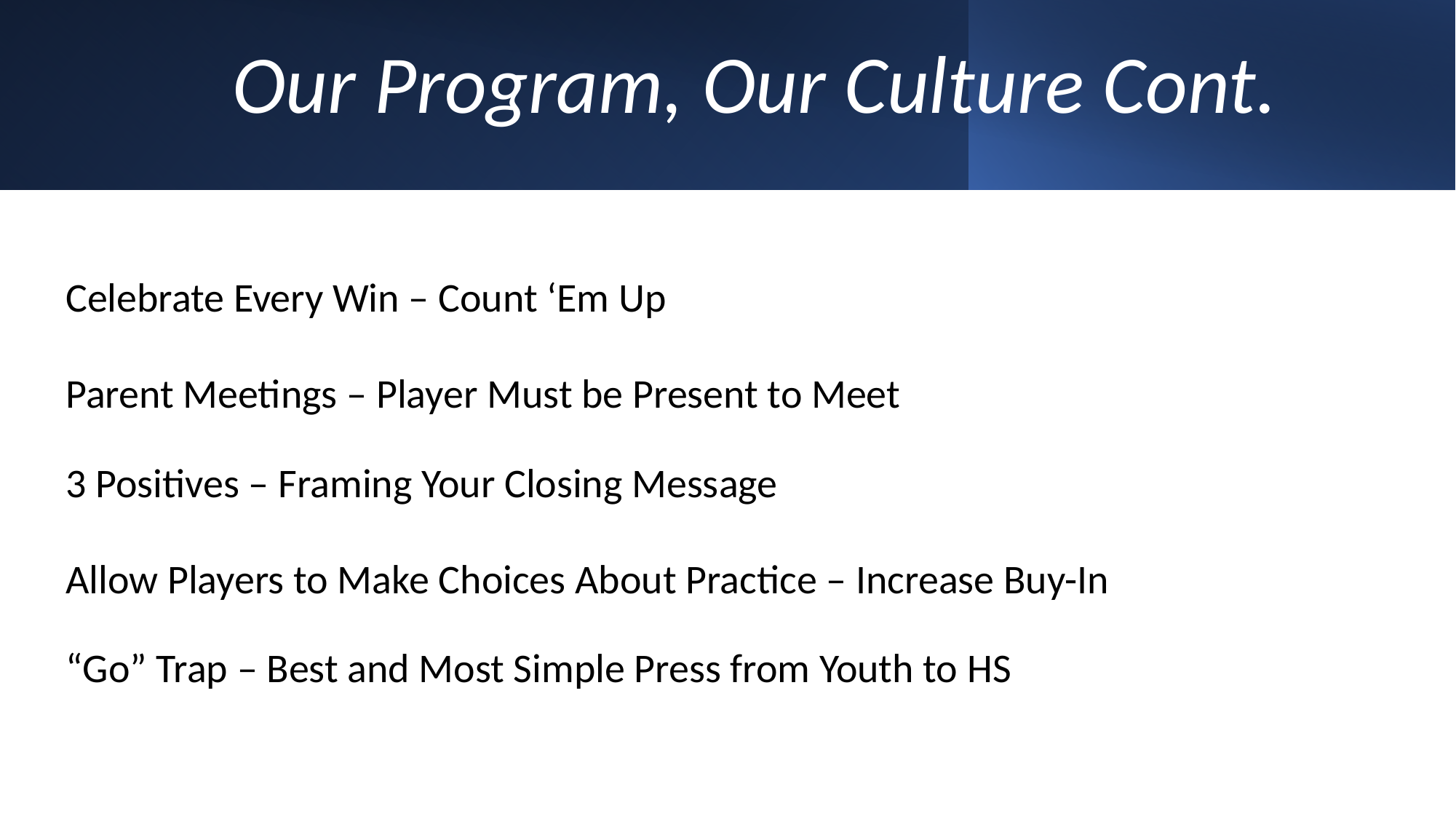

# Our Program, Our Culture Cont.
Celebrate Every Win – Count ‘Em Up

Parent Meetings – Player Must be Present to Meet

3 Positives – Framing Your Closing Message

Allow Players to Make Choices About Practice – Increase Buy-In

“Go” Trap – Best and Most Simple Press from Youth to HS